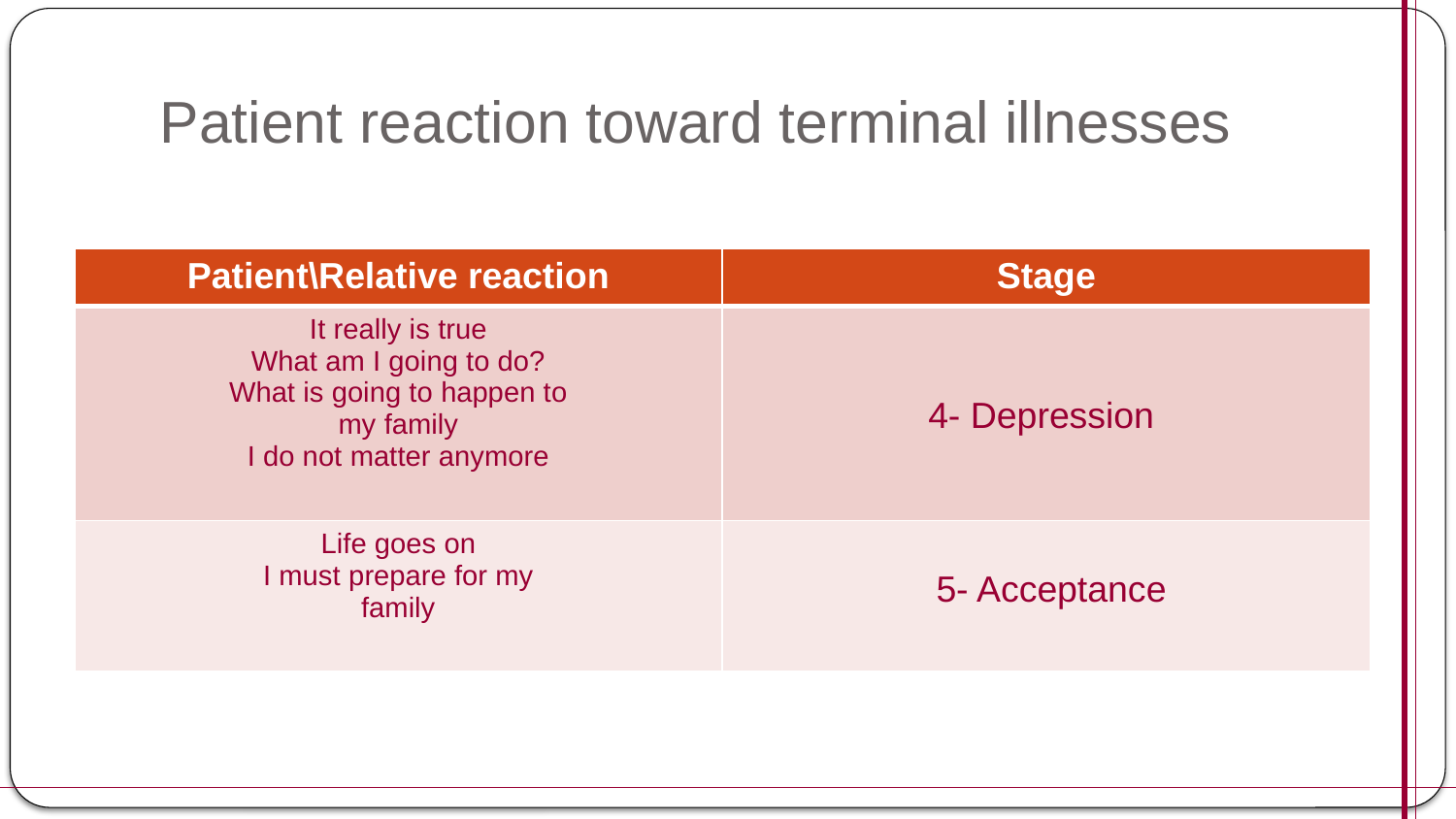

# Patient reaction toward terminal illnesses
| Patient\Relative reaction | Stage |
| --- | --- |
| It really is true What am I going to do? What is going to happen to my family I do not matter anymore | 4- Depression |
| Life goes on I must prepare for my family | 5- Acceptance |